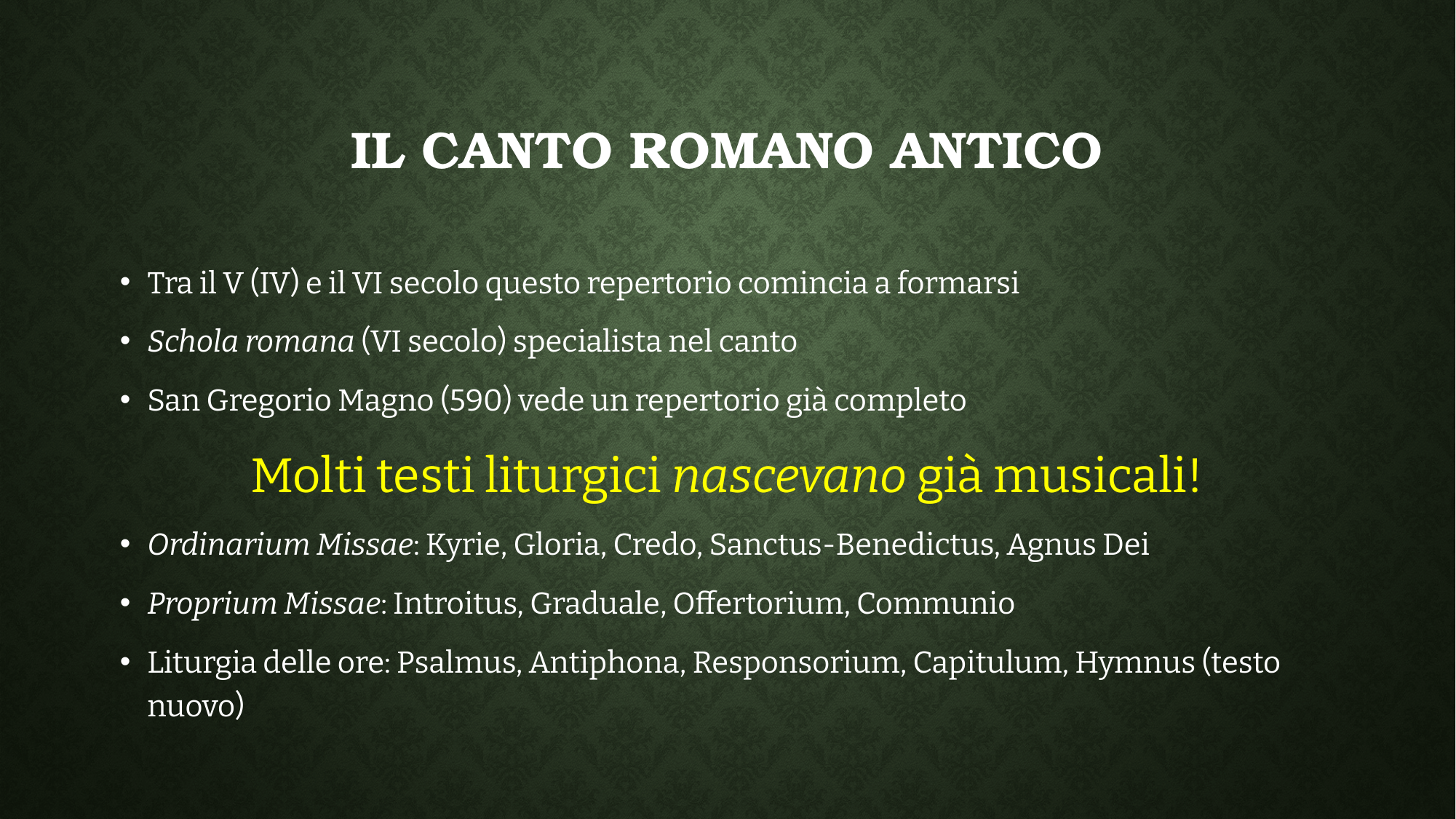

# Il canto romano antico
Tra il V (IV) e il VI secolo questo repertorio comincia a formarsi
Schola romana (VI secolo) specialista nel canto
San Gregorio Magno (590) vede un repertorio già completo
Molti testi liturgici nascevano già musicali!
Ordinarium Missae: Kyrie, Gloria, Credo, Sanctus-Benedictus, Agnus Dei
Proprium Missae: Introitus, Graduale, Offertorium, Communio
Liturgia delle ore: Psalmus, Antiphona, Responsorium, Capitulum, Hymnus (testo nuovo)